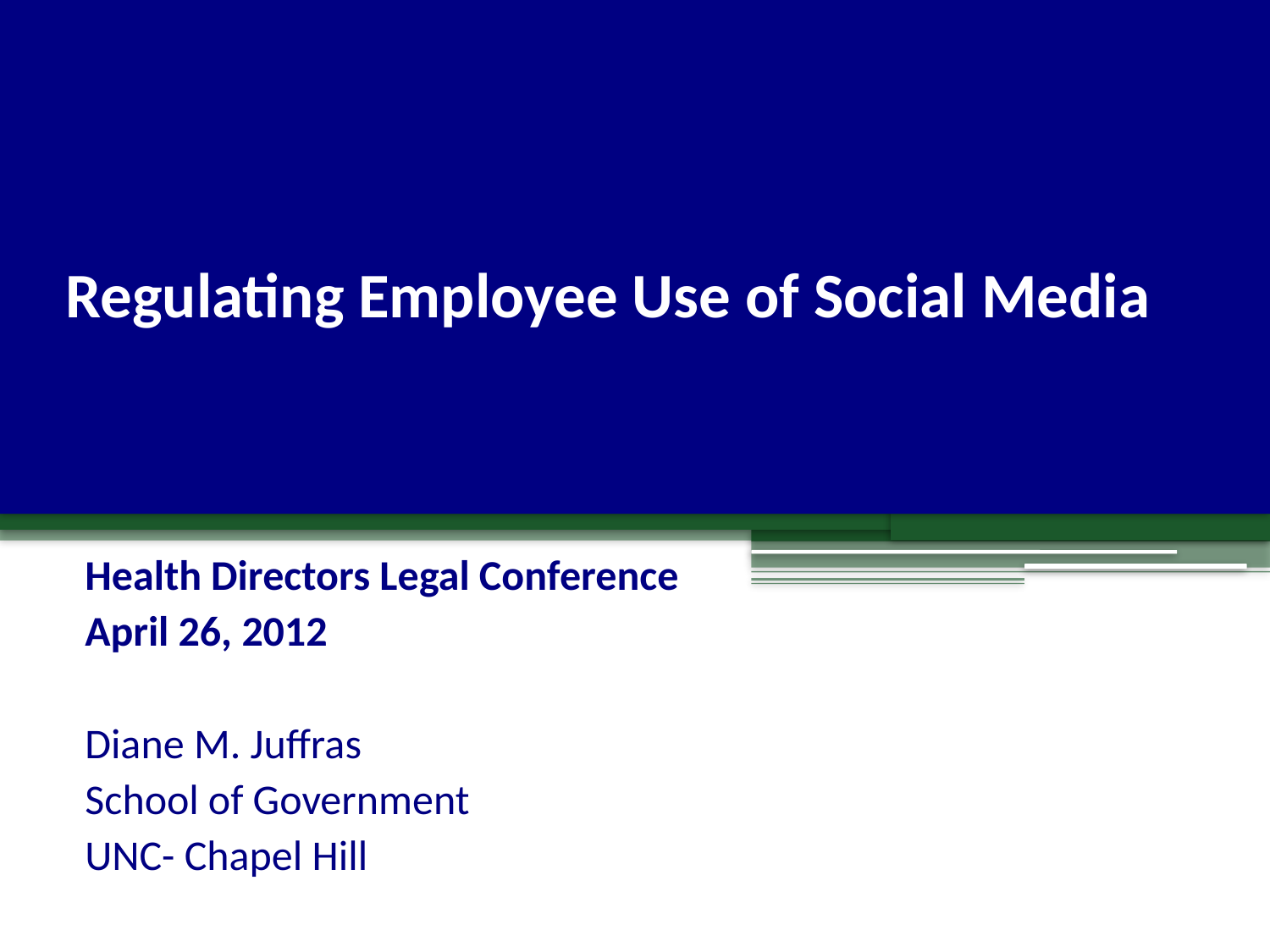

# Regulating Employee Use of Social Media
Health Directors Legal Conference
April 26, 2012

Diane M. Juffras
School of Government
UNC- Chapel Hill